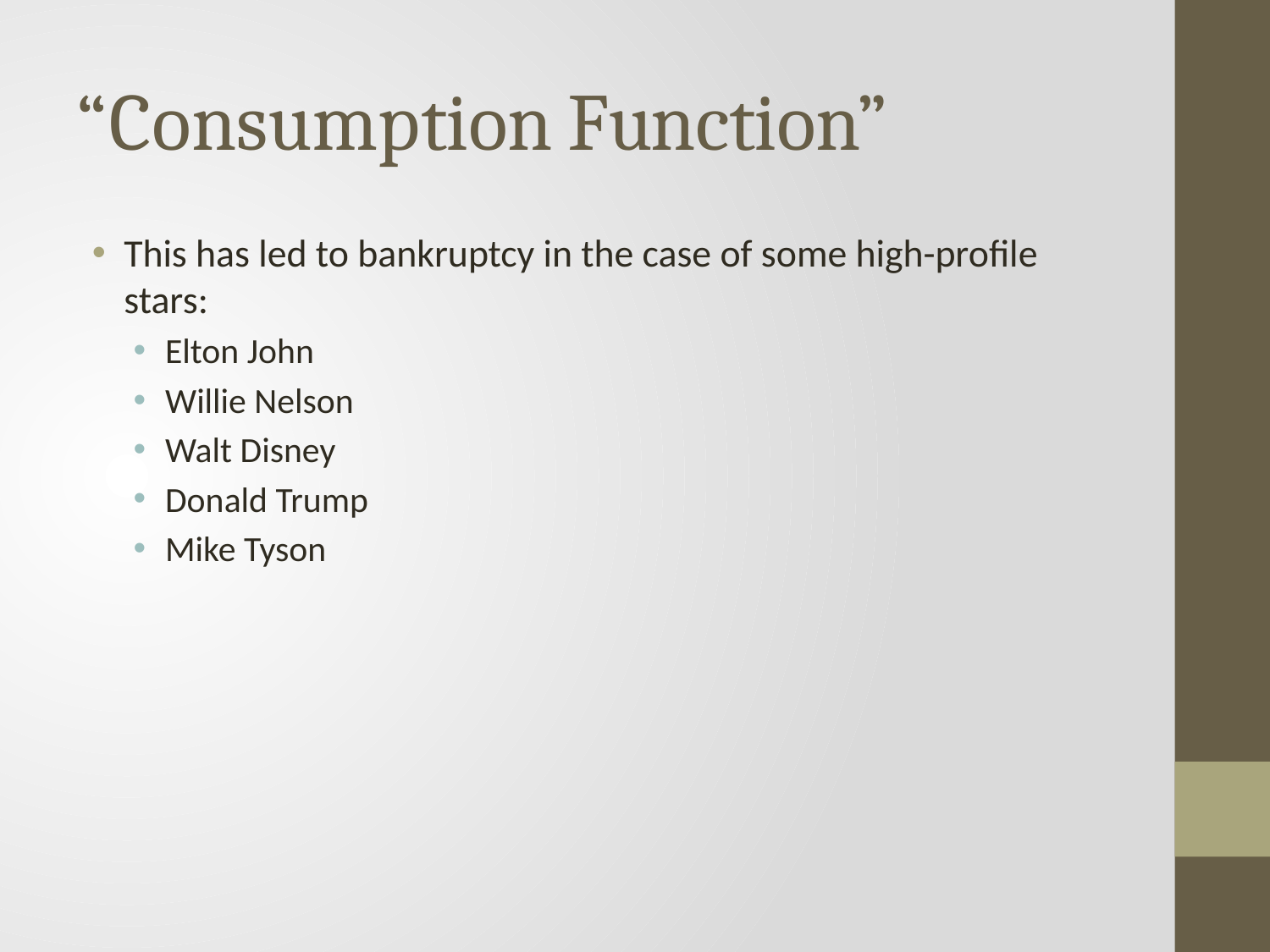

# “Consumption Function”
This has led to bankruptcy in the case of some high-profile stars:
Elton John
Willie Nelson
Walt Disney
Donald Trump
Mike Tyson